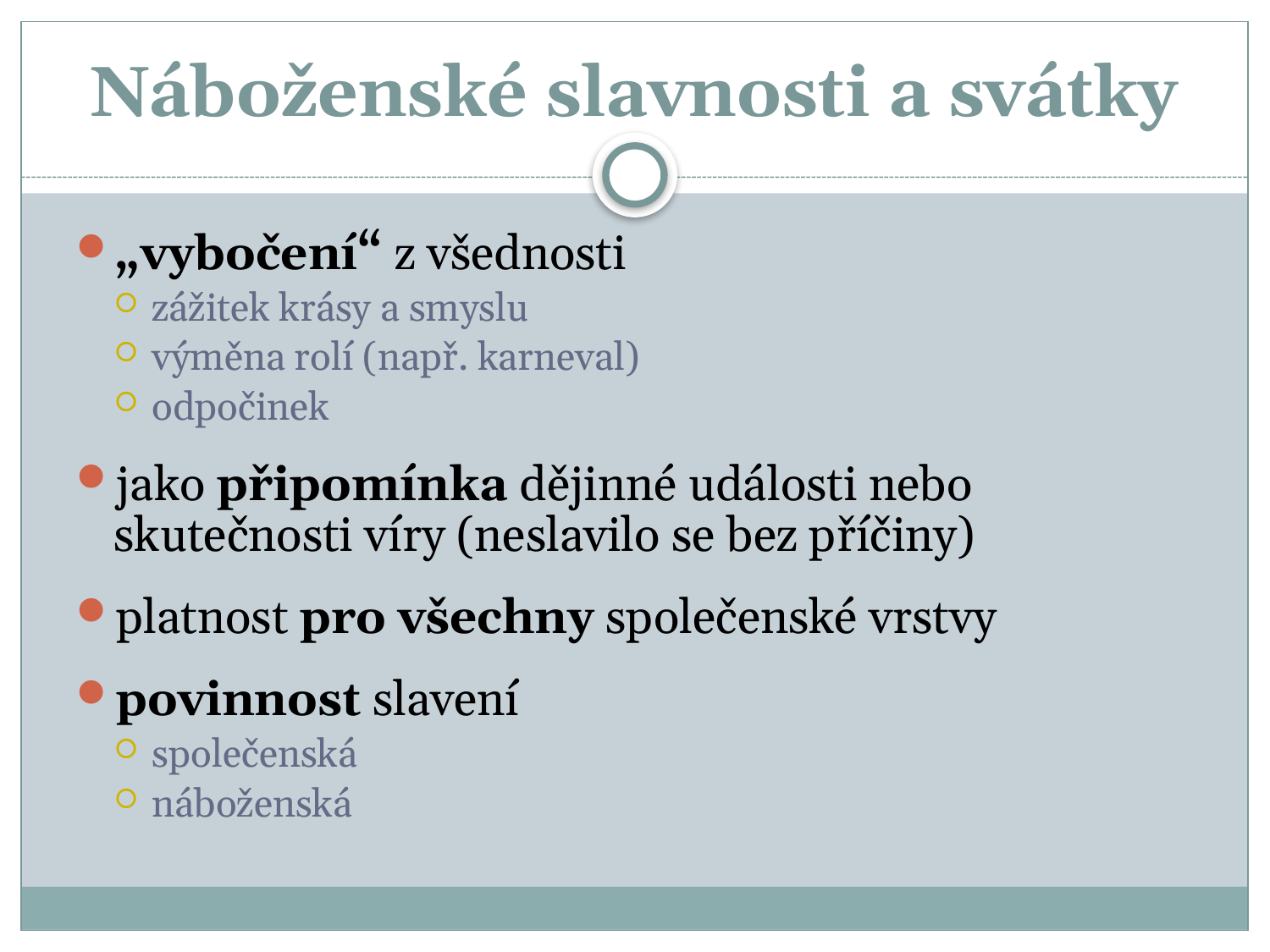

# Náboženské slavnosti a svátky
„vybočení“ z všednosti
zážitek krásy a smyslu
výměna rolí (např. karneval)
odpočinek
jako připomínka dějinné události nebo skutečnosti víry (neslavilo se bez příčiny)
platnost pro všechny společenské vrstvy
povinnost slavení
společenská
náboženská